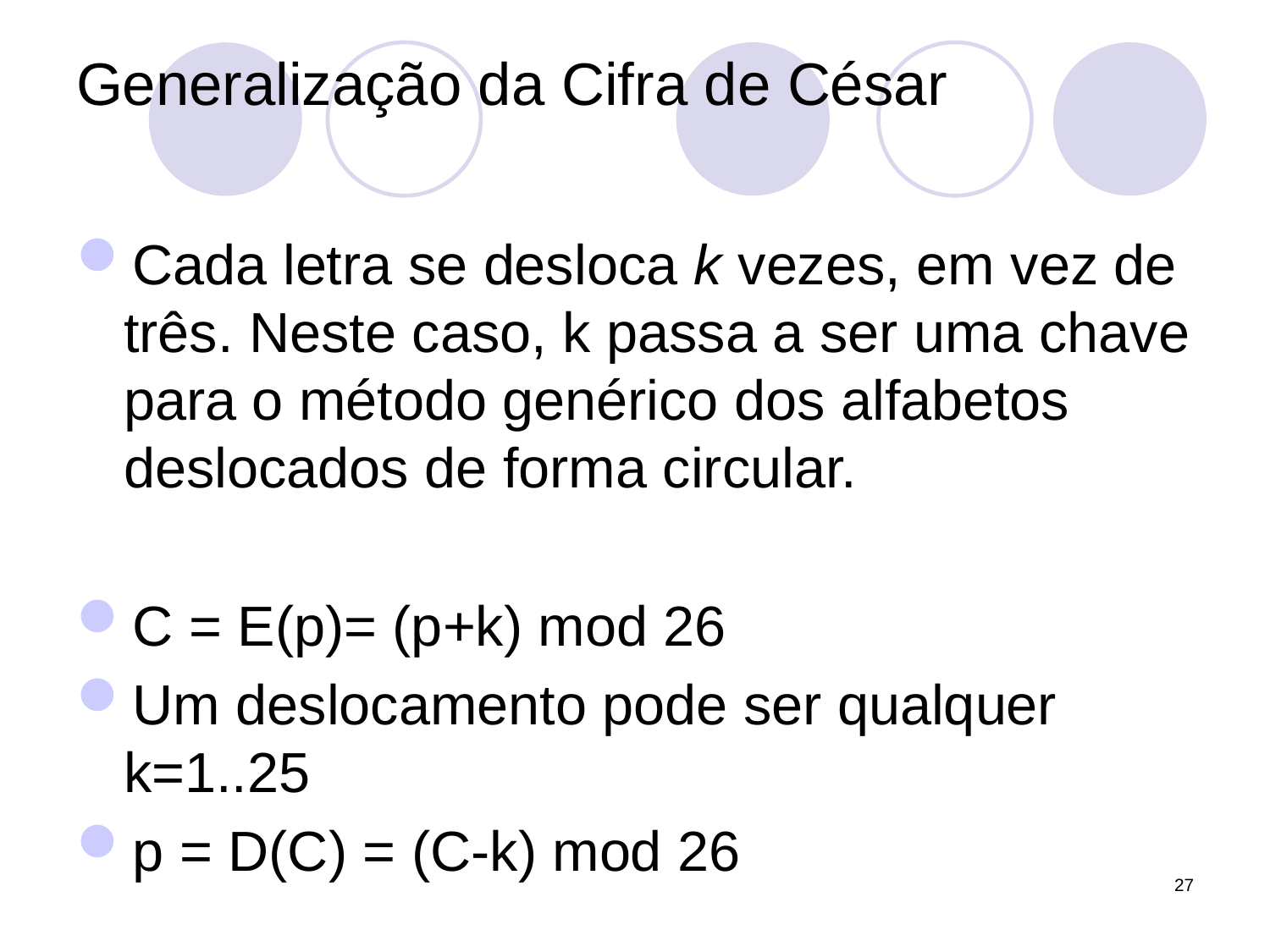

# Generalização da Cifra de César
Cada letra se desloca k vezes, em vez de três. Neste caso, k passa a ser uma chave para o método genérico dos alfabetos deslocados de forma circular.

C = E(p)= (p+k) mod 26
Um deslocamento pode ser qualquer k=1..25
p = D(C) = (C-k) mod 26

27